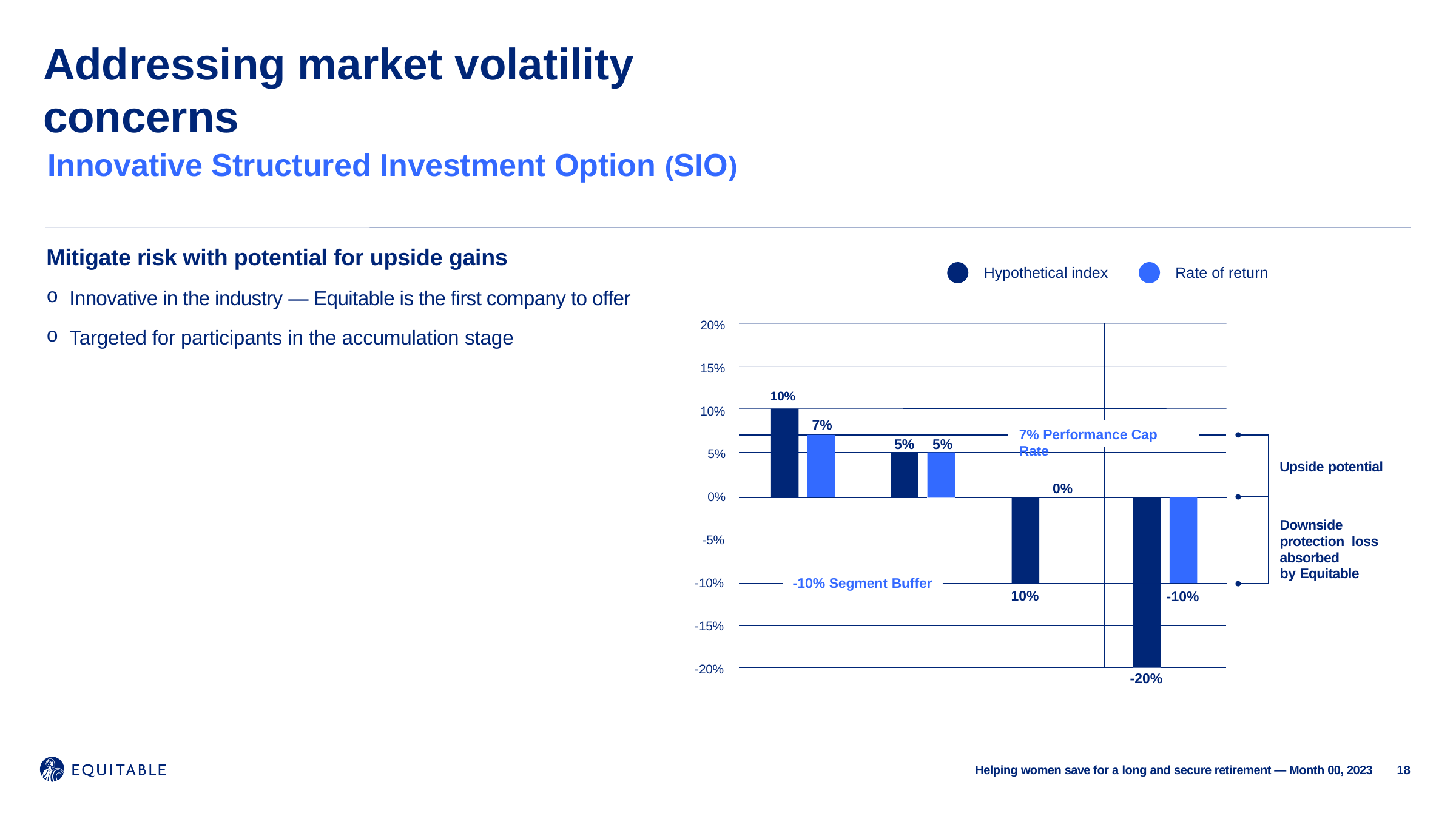

# Addressing market volatility concerns
Innovative Structured Investment Option (SIO)

Mitigate risk with potential for upside gains
Innovative in the industry — Equitable is the first company to offer
Targeted for participants in the accumulation stage
Hypothetical index
Rate of return

20%

15%
10%
10%

7%
7% Performance Cap Rate

5%	5%

5%

Upside potential
0%
0%

Downside protection  loss absorbed
by Equitable
-5%

-10% Segment Buffer
-10%

10%
-10%

-15%

-20%

-20%
18
Helping women save for a long and secure retirement – Month 00, 2020
Helping women save for a long and secure retirement — Month 00, 2023
18